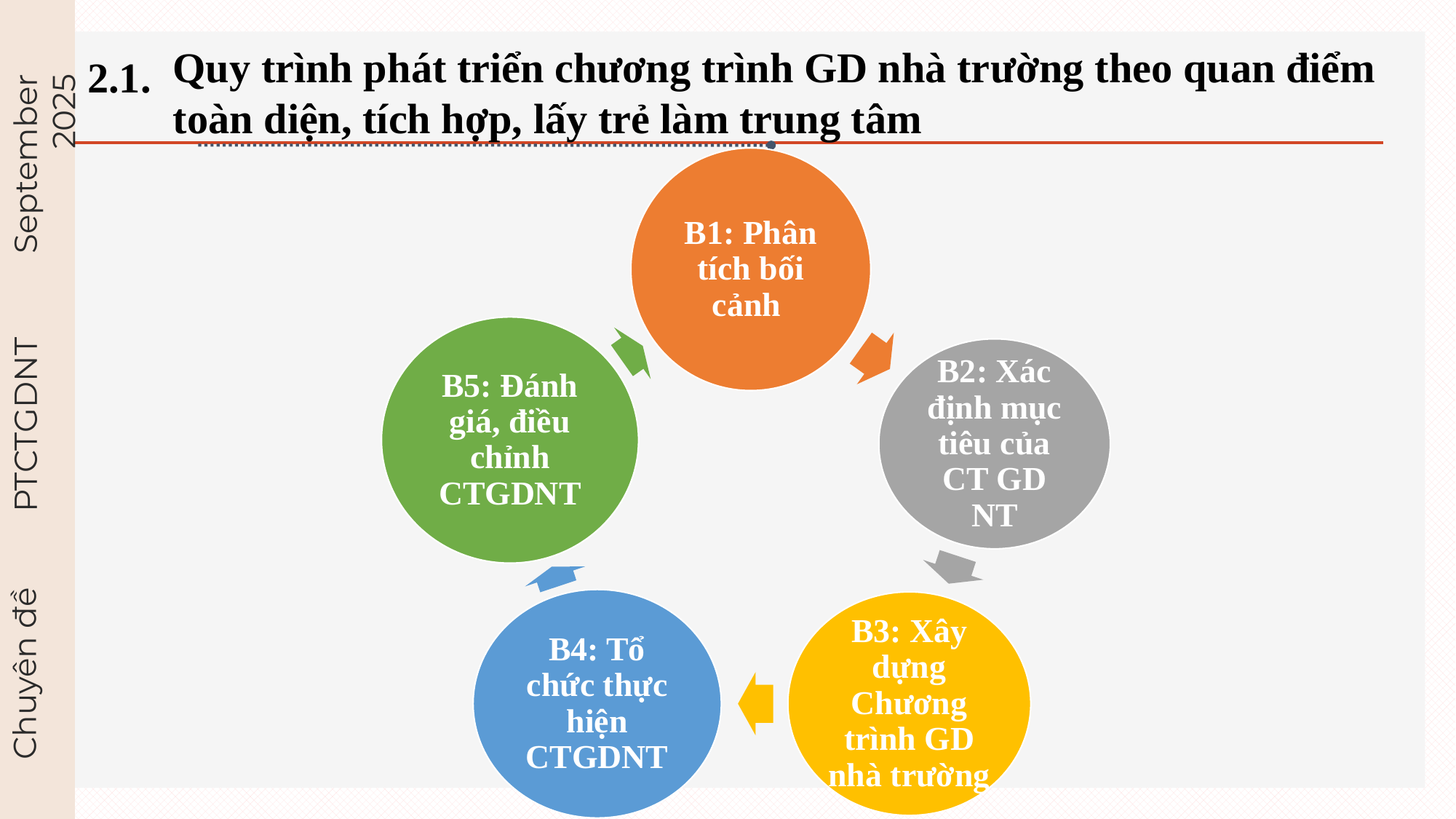

Quy trình phát triển chương trình GD nhà trường theo quan điểm toàn diện, tích hợp, lấy trẻ làm trung tâm
2.1.

September 2025
B1: Phân tích bối cảnh

B2: Xác định mục tiêu của CT GD NT

B3: Xây dựng Chương trình GD nhà trường

B4: Tổ chức thực hiện CTGDNT

B5: Đánh giá, điều chỉnh CTGDNT

PTCTGDNT
Chuyên đề